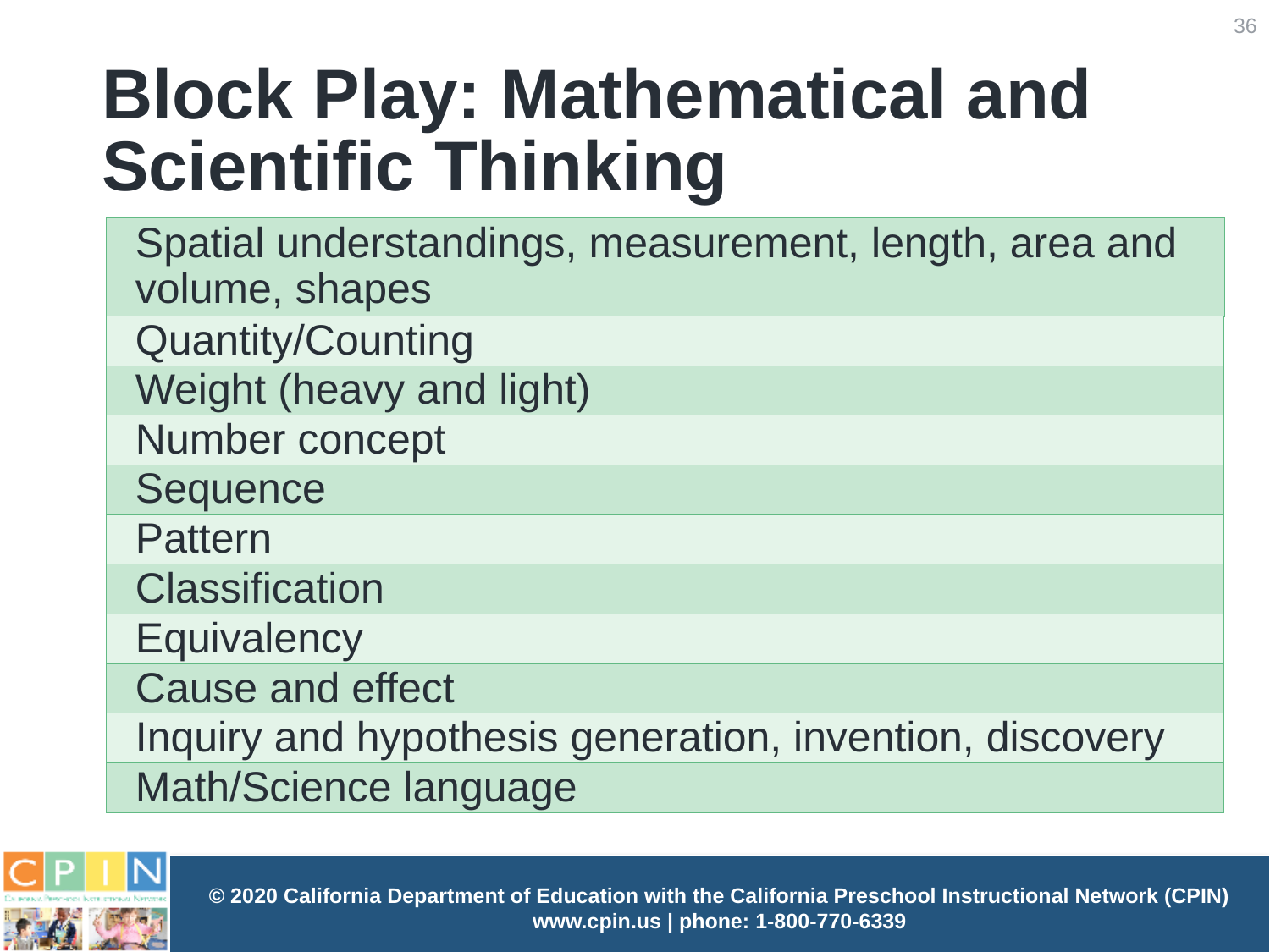

36
# Block Play: Mathematical and Scientific Thinking
Spatial understandings, measurement, length, area and volume, shapes
Quantity/Counting
Weight (heavy and light)
Number concept
Sequence
Pattern
Classification
Equivalency
Cause and effect
Inquiry and hypothesis generation, invention, discovery
Math/Science language